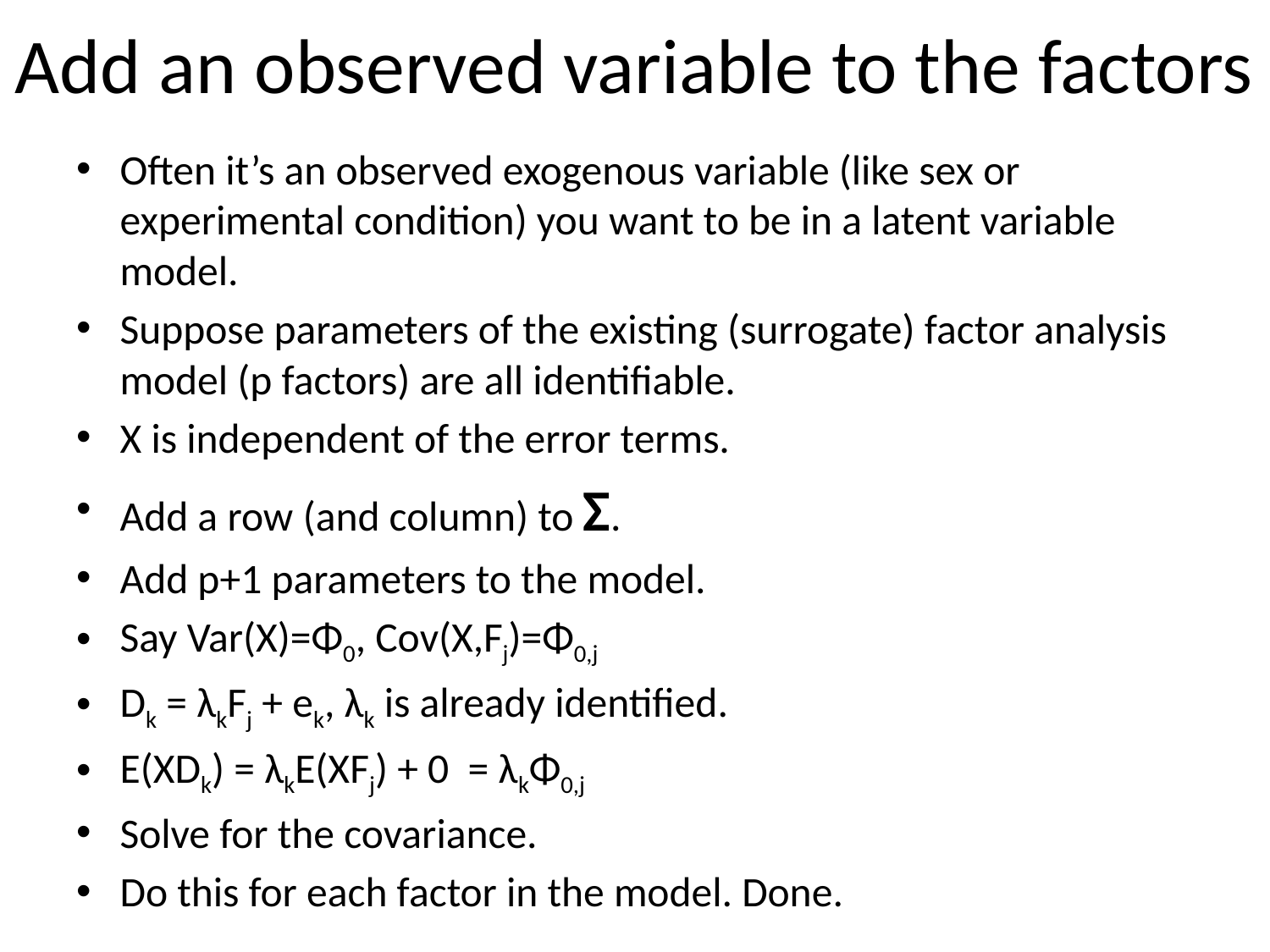

# Add an observed variable to the factors
Often it’s an observed exogenous variable (like sex or experimental condition) you want to be in a latent variable model.
Suppose parameters of the existing (surrogate) factor analysis model (p factors) are all identifiable.
X is independent of the error terms.
Add a row (and column) to Σ.
Add p+1 parameters to the model.
Say Var(X)=Φ0, Cov(X,Fj)=Φ0,j
Dk = λkFj + ek, λk is already identified.
E(XDk) = λkE(XFj) + 0  = λkΦ0,j
Solve for the covariance.
Do this for each factor in the model. Done.